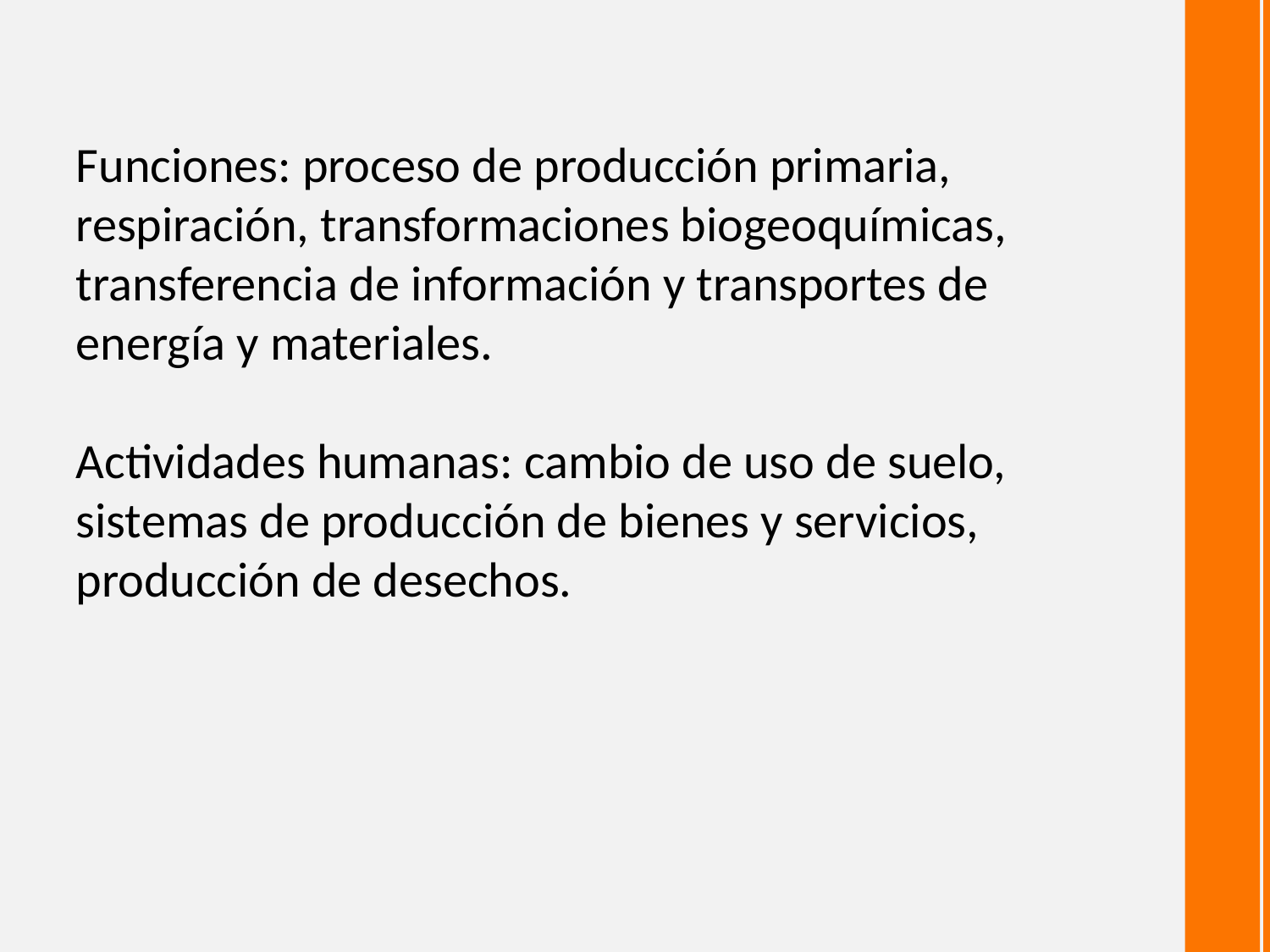

Funciones: proceso de producción primaria, respiración, transformaciones biogeoquímicas, transferencia de información y transportes de energía y materiales.

Actividades humanas: cambio de uso de suelo, sistemas de producción de bienes y servicios, producción de desechos.